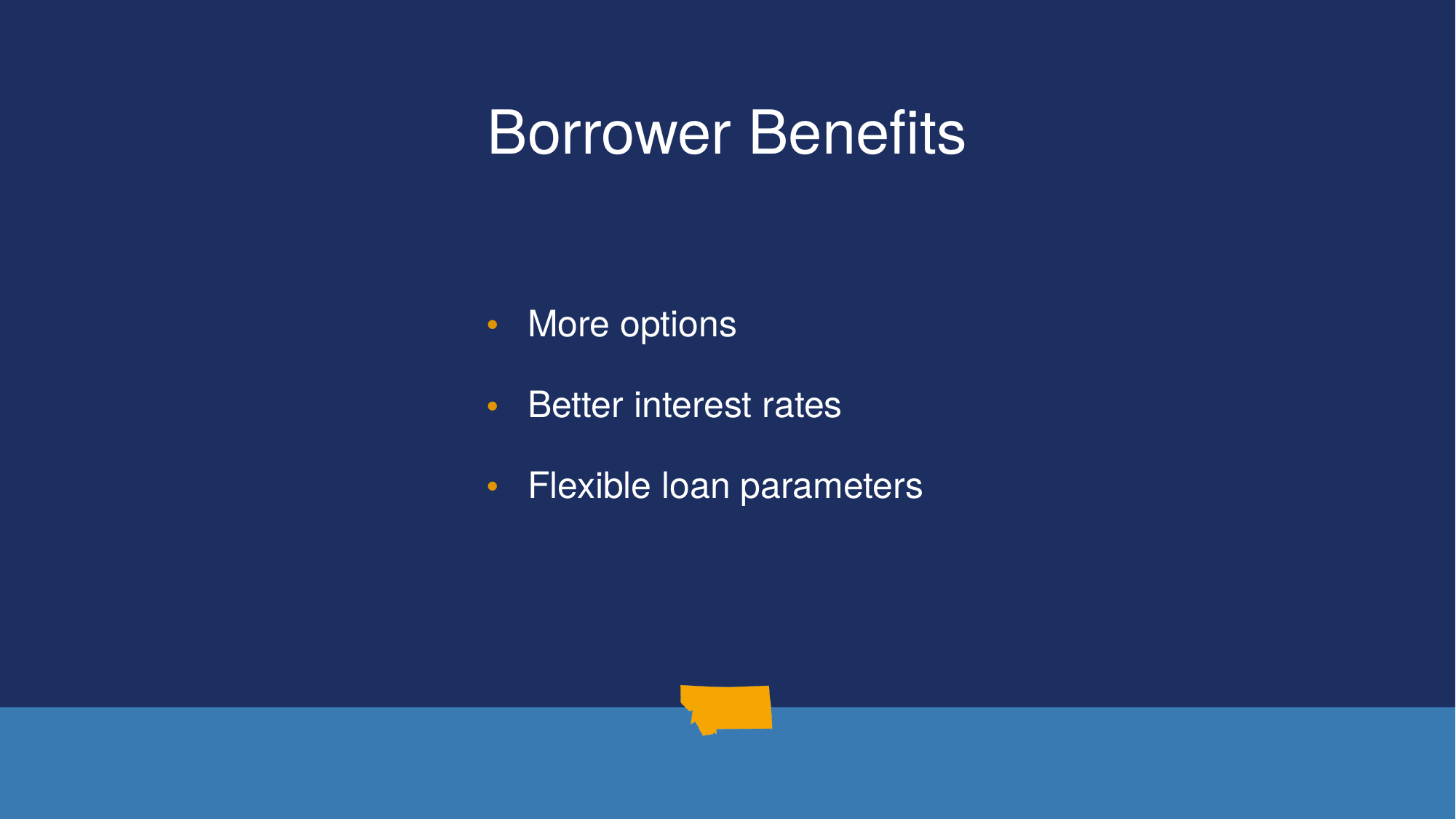

# Borrower Benefits
More options
Better interest rates
Flexible loan parameters